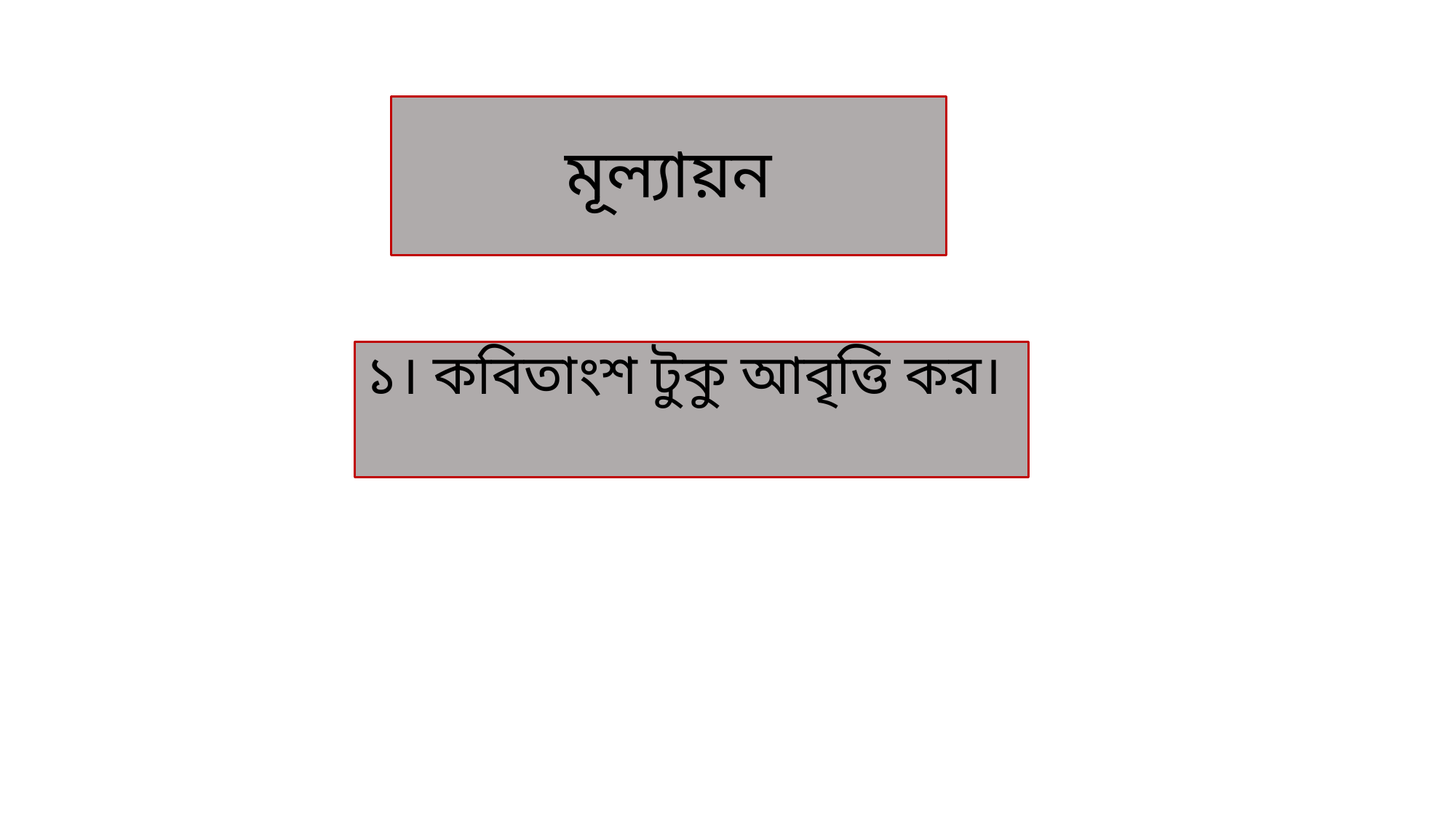

# মূল্যায়ন
১। কবিতাংশ টুকু আবৃত্তি কর।